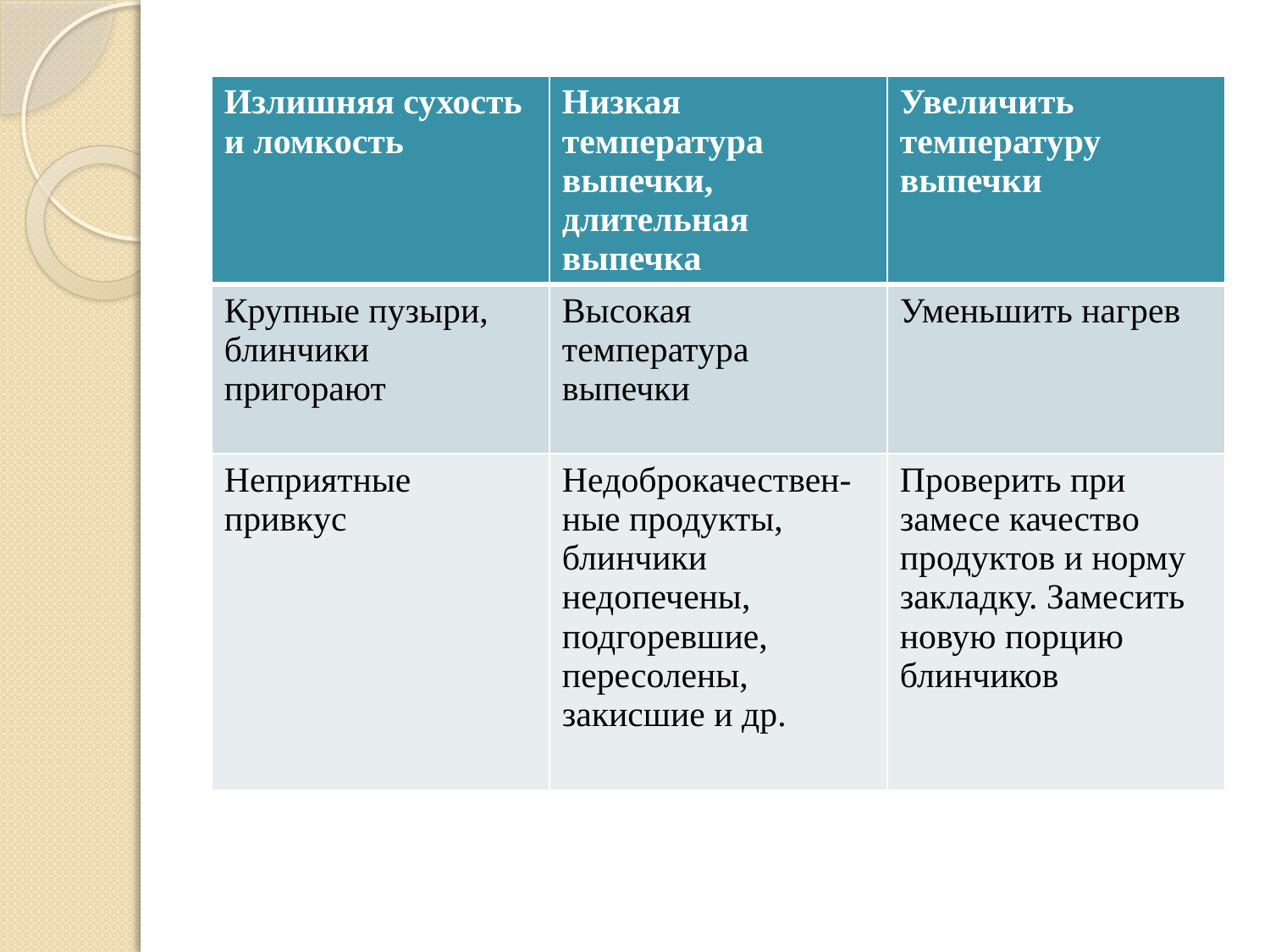

#
| Излишняя сухость и ломкость | Низкая температура выпечки, длительная выпечка | Увеличить температуру выпечки |
| --- | --- | --- |
| Крупные пузыри, блинчики пригорают | Высокая температура выпечки | Уменьшить нагрев |
| Неприятные привкус | Недоброкачествен-ные продукты, блинчики недопечены, подгоревшие, пересолены, закисшие и др. | Проверить при замесе качество продуктов и норму закладку. Замесить новую порцию блинчиков |